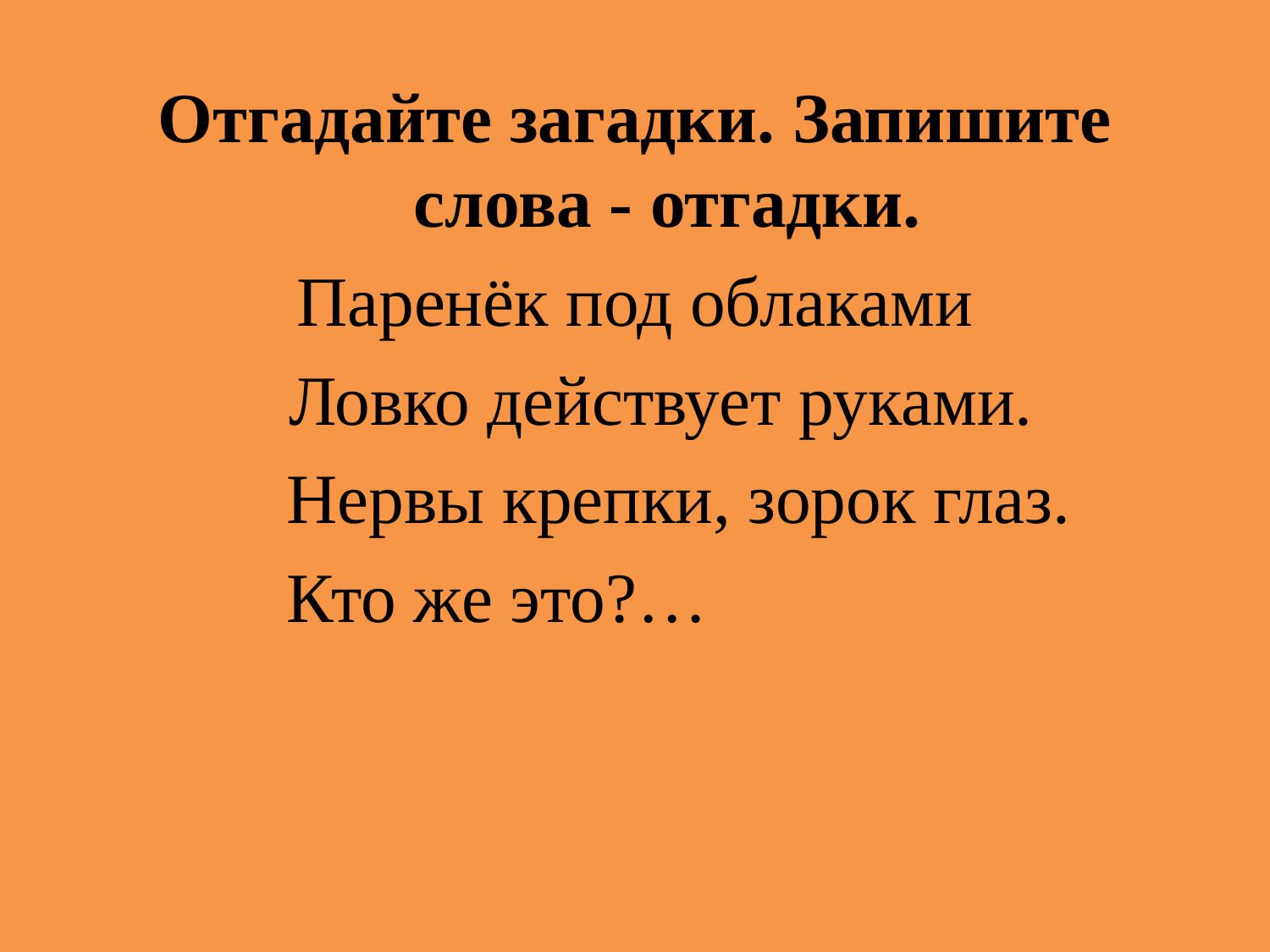

Отгадайте загадки. Запишите  слова - отгадки.
Паренёк под облаками
   Ловко действует руками.
            Нервы крепки, зорок глаз.
            Кто же это?…